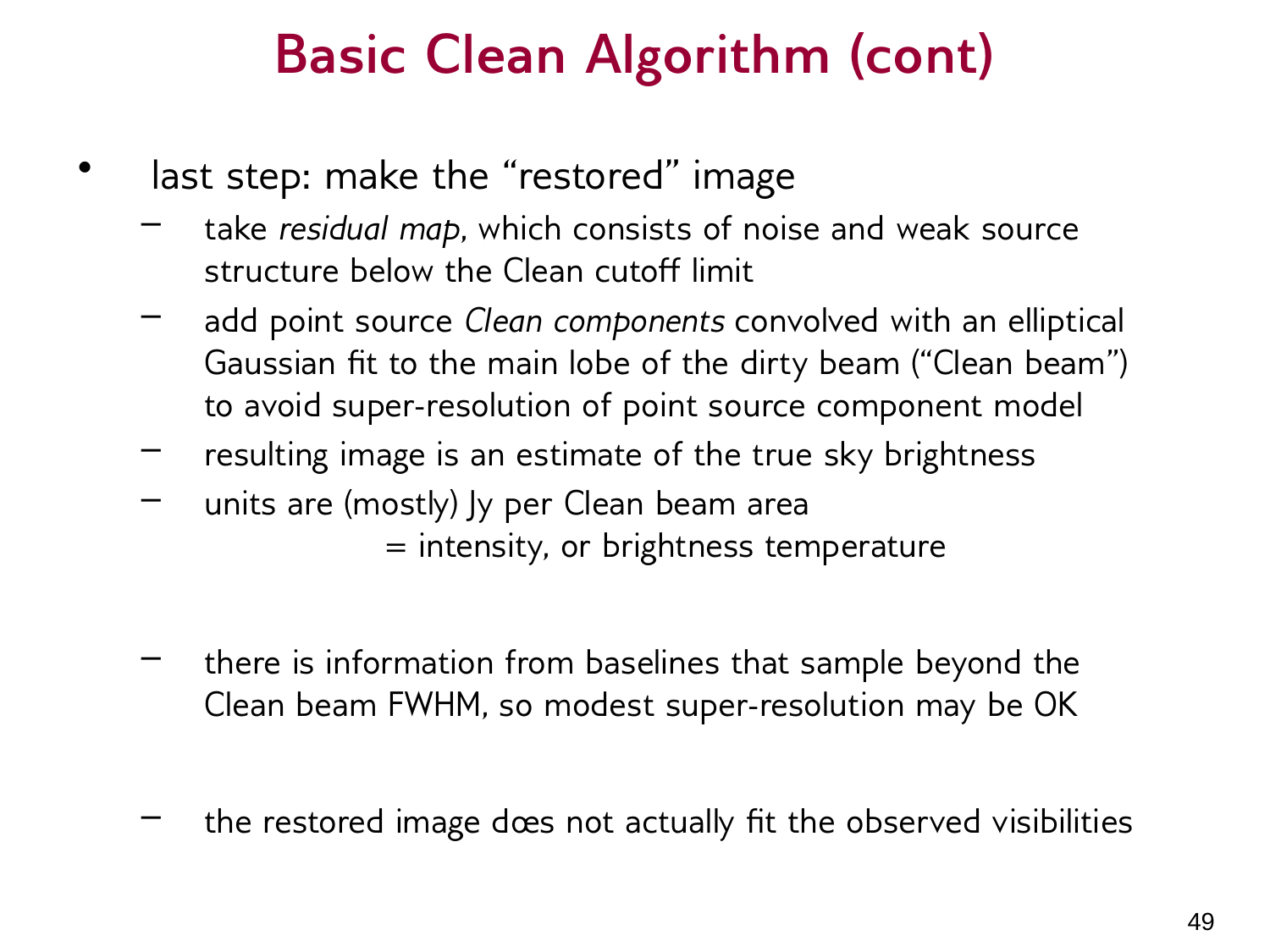

# Basic Clean Algorithm (cont)
last step: make the “restored” image
take residual map, which consists of noise and weak source structure below the Clean cutoff limit
add point source Clean components convolved with an elliptical  Gaussian fit to the main lobe of the dirty beam (“Clean beam”)    to avoid super-resolution of point source component model
resulting image is an estimate of the true sky brightness
units are (mostly) Jy per Clean beam area                                                   = intensity, or brightness temperature

there is information from baselines that sample beyond the Clean beam FWHM, so modest super-resolution may be OK

the restored image does not actually fit the observed visibilities

49